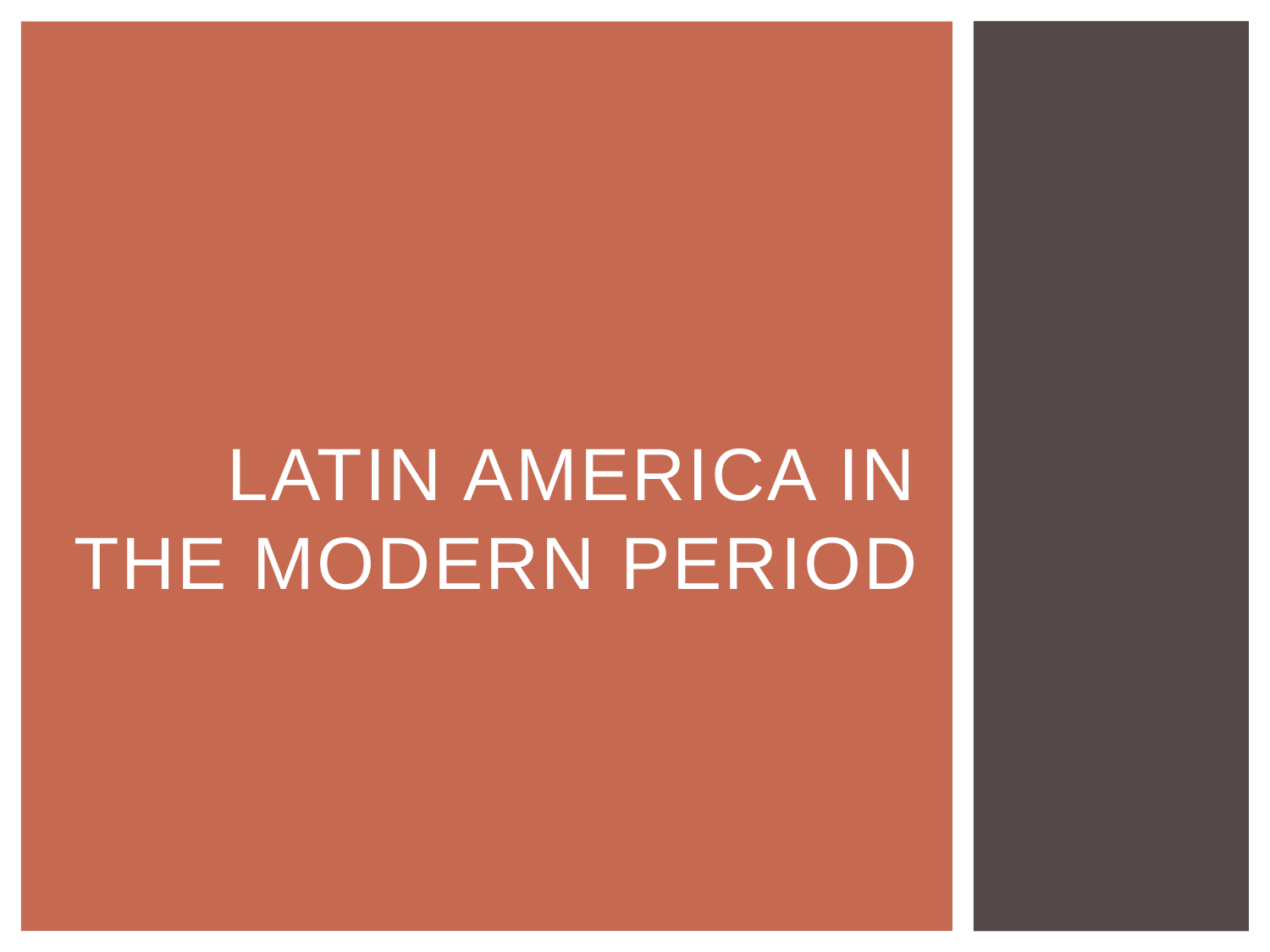

# Latin america in the modern period